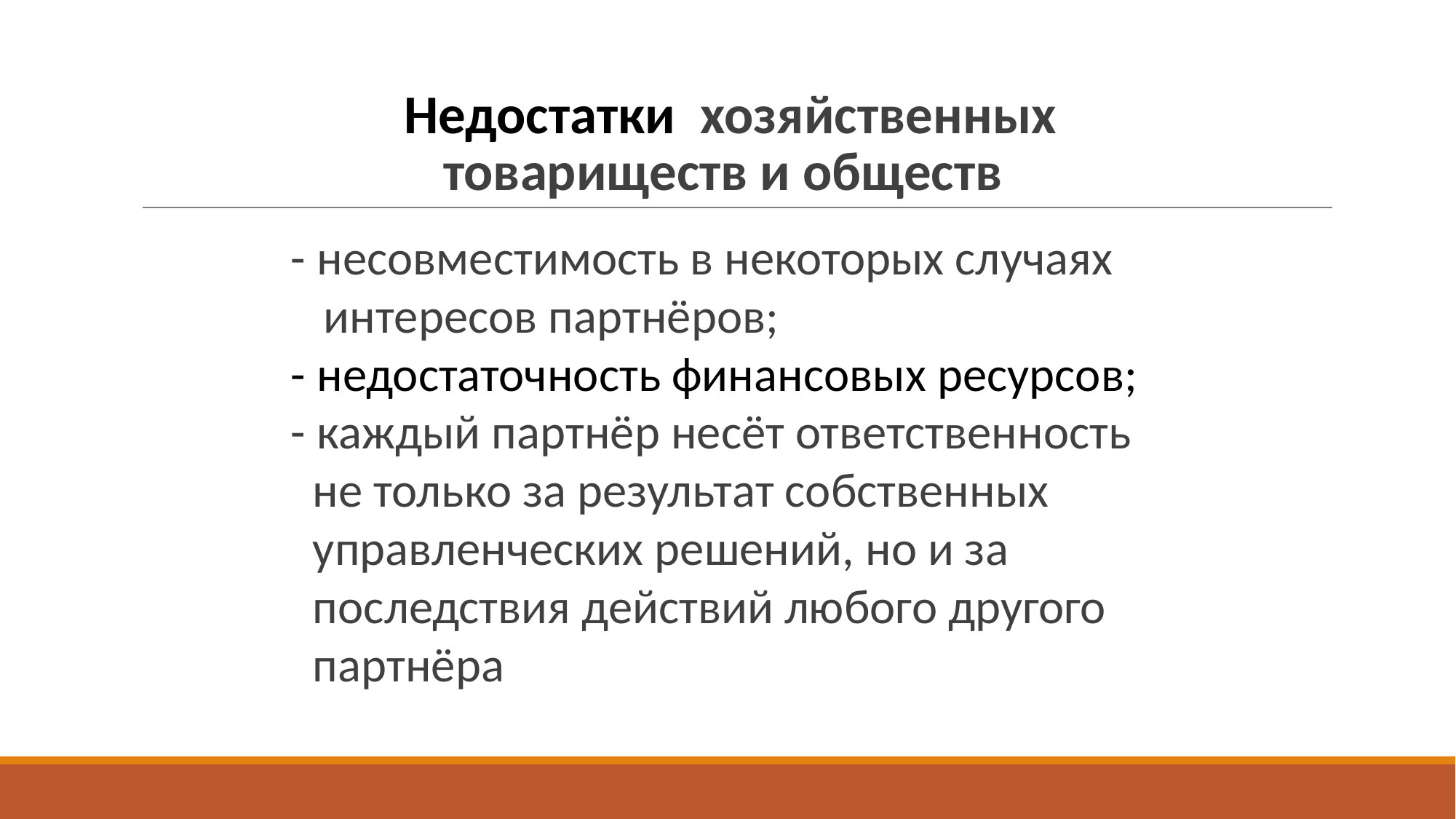

# Недостатки  хозяйственных товариществ и обществ
 - несовместимость в некоторых случаях
    интересов партнёров;
 - недостаточность финансовых ресурсов;
 - каждый партнёр несёт ответственность
   не только за результат собственных
   управленческих решений, но и за
   последствия действий любого другого
   партнёра